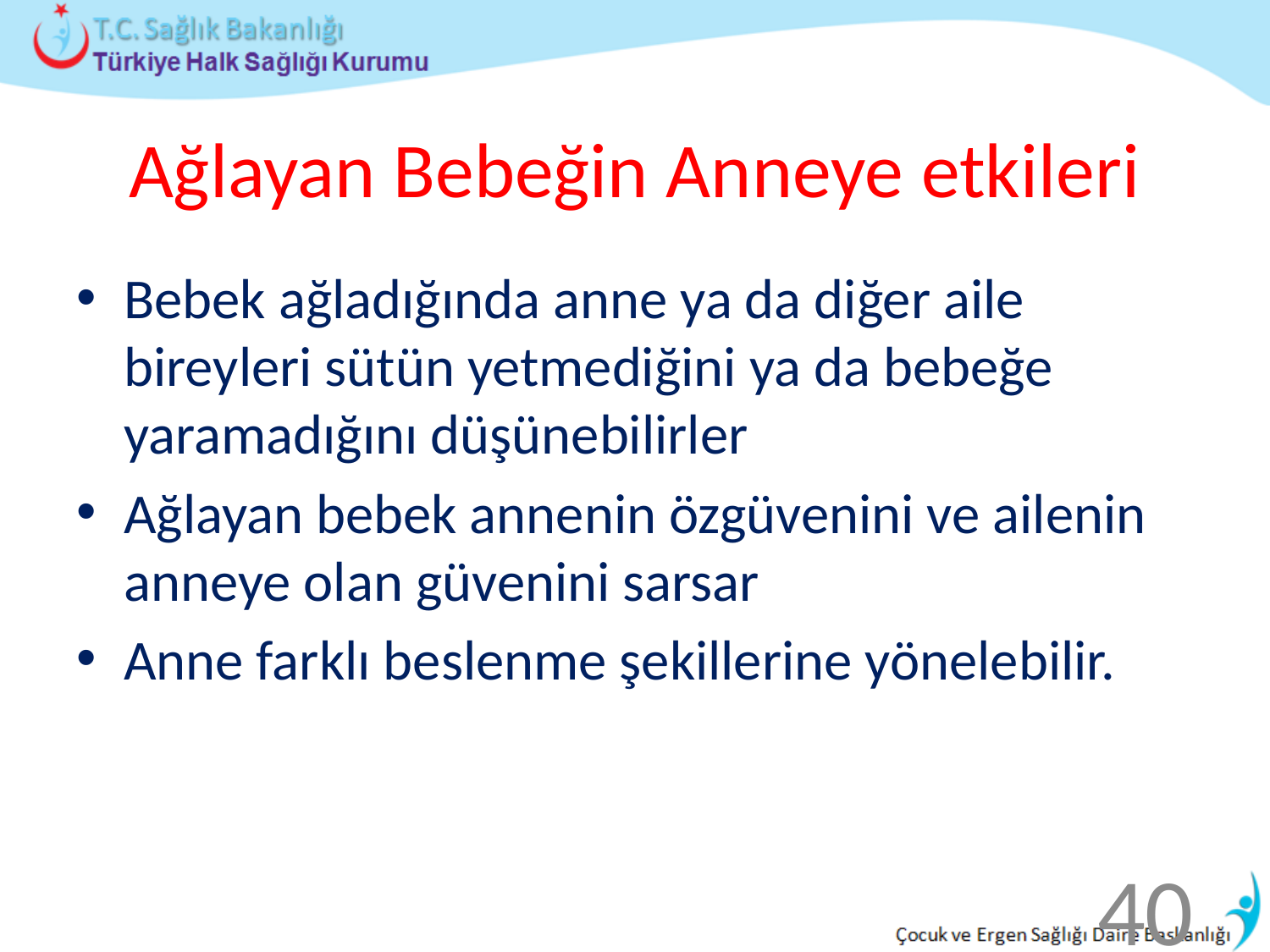

# Ağlayan Bebeğin Anneye etkileri
Bebek ağladığında anne ya da diğer aile bireyleri sütün yetmediğini ya da bebeğe yaramadığını düşünebilirler
Ağlayan bebek annenin özgüvenini ve ailenin anneye olan güvenini sarsar
Anne farklı beslenme şekillerine yönelebilir.

40